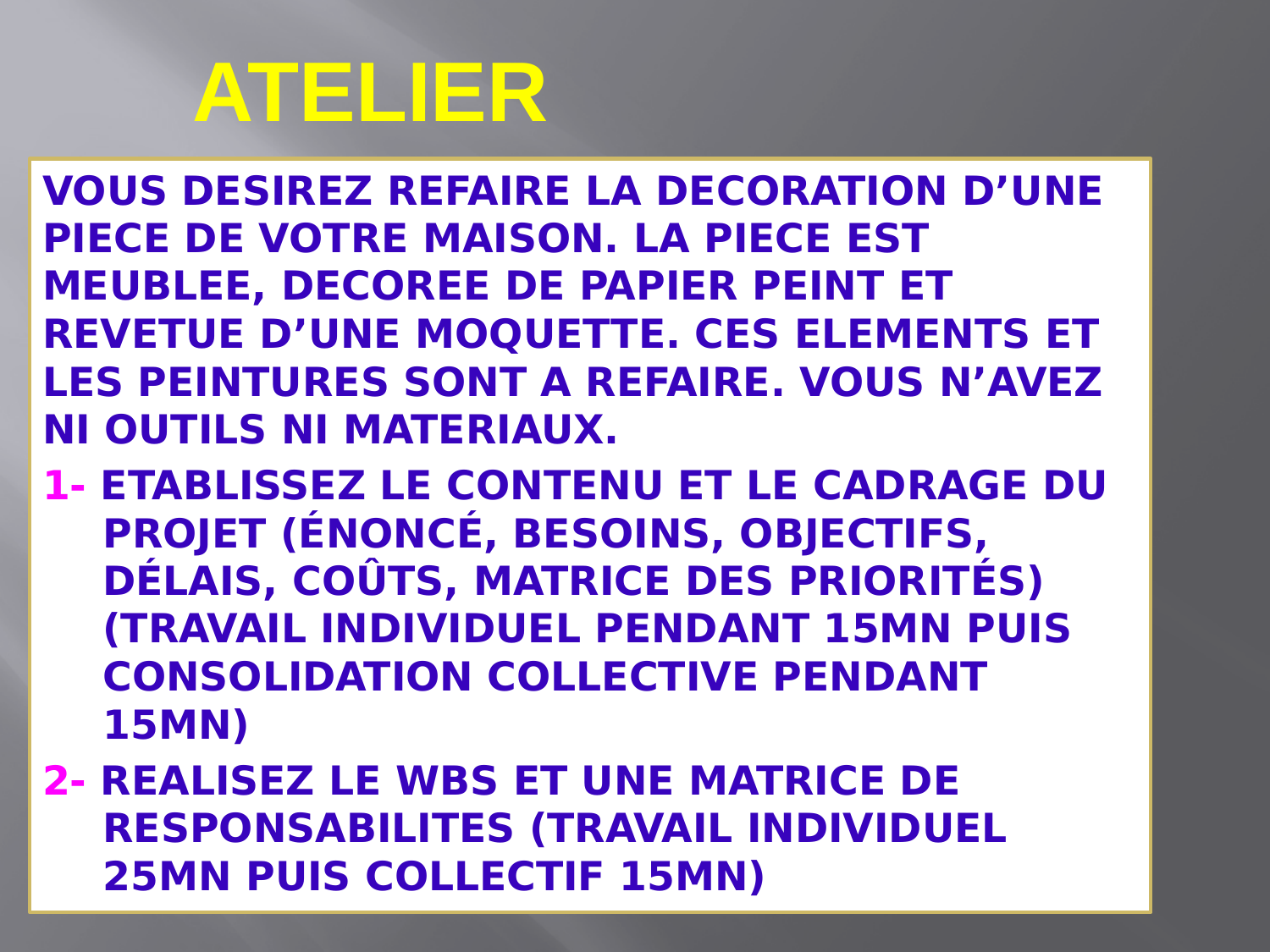

# ATELIER
VOUS DESIREZ REFAIRE LA DECORATION D’UNE PIECE DE VOTRE MAISON. LA PIECE EST MEUBLEE, DECOREE DE PAPIER PEINT ET REVETUE D’UNE MOQUETTE. CES ELEMENTS ET LES PEINTURES SONT A REFAIRE. VOUS N’AVEZ NI OUTILS NI MATERIAUX.
1- ETABLISSEZ LE CONTENU ET LE CADRAGE DU PROJET (énoncé, besoins, objectifs, délais, coûts, matrice des priorités) (travail individuel pendant 15mn puis consolidation collective pendant 15mn)
2- REALISEZ LE WBS ET UNE MATRICE DE RESPONSABILITES (travail individuel 25mn puis collectif 15mn)